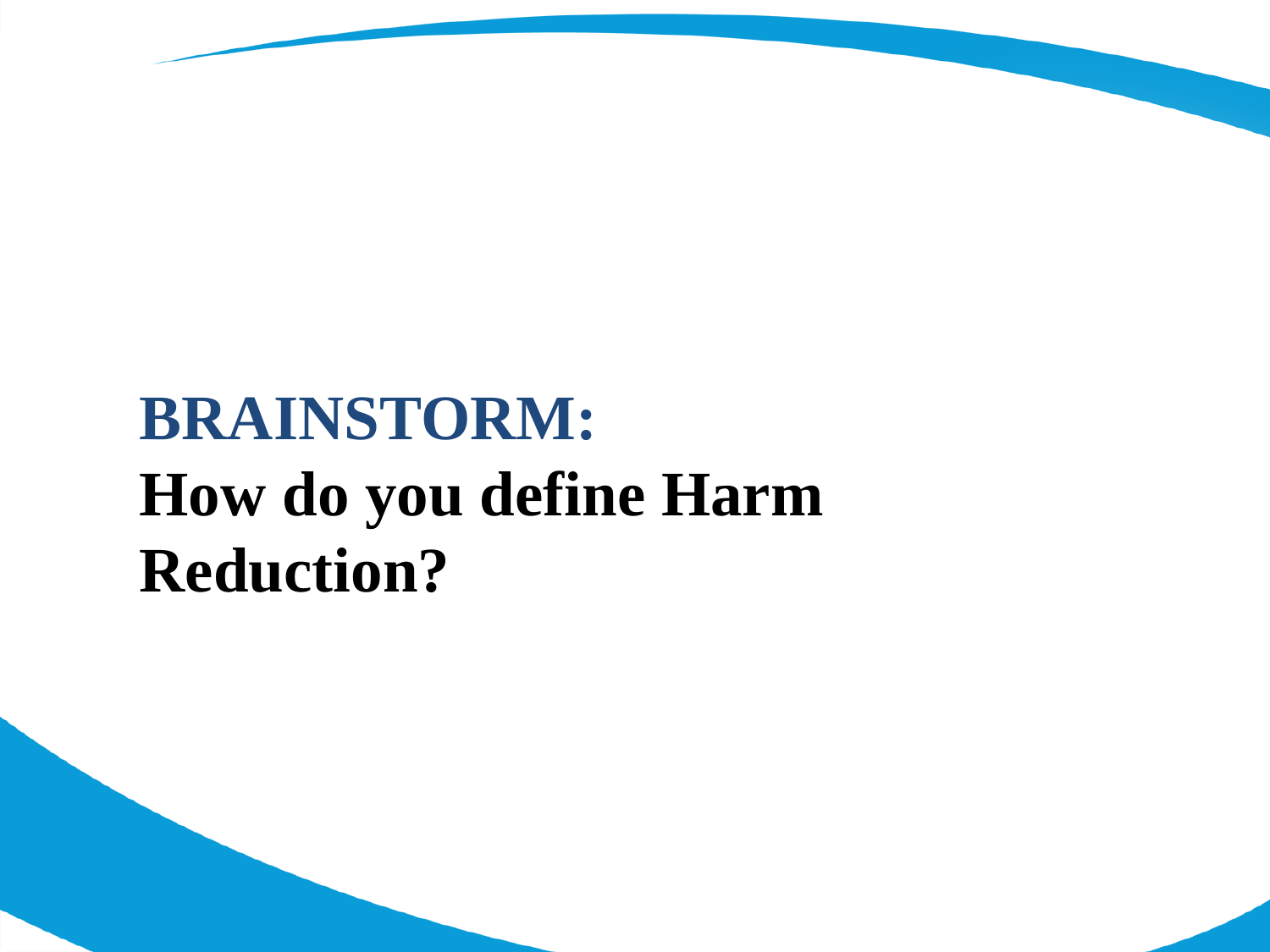

BRAINSTORM:
How do you define Harm Reduction?